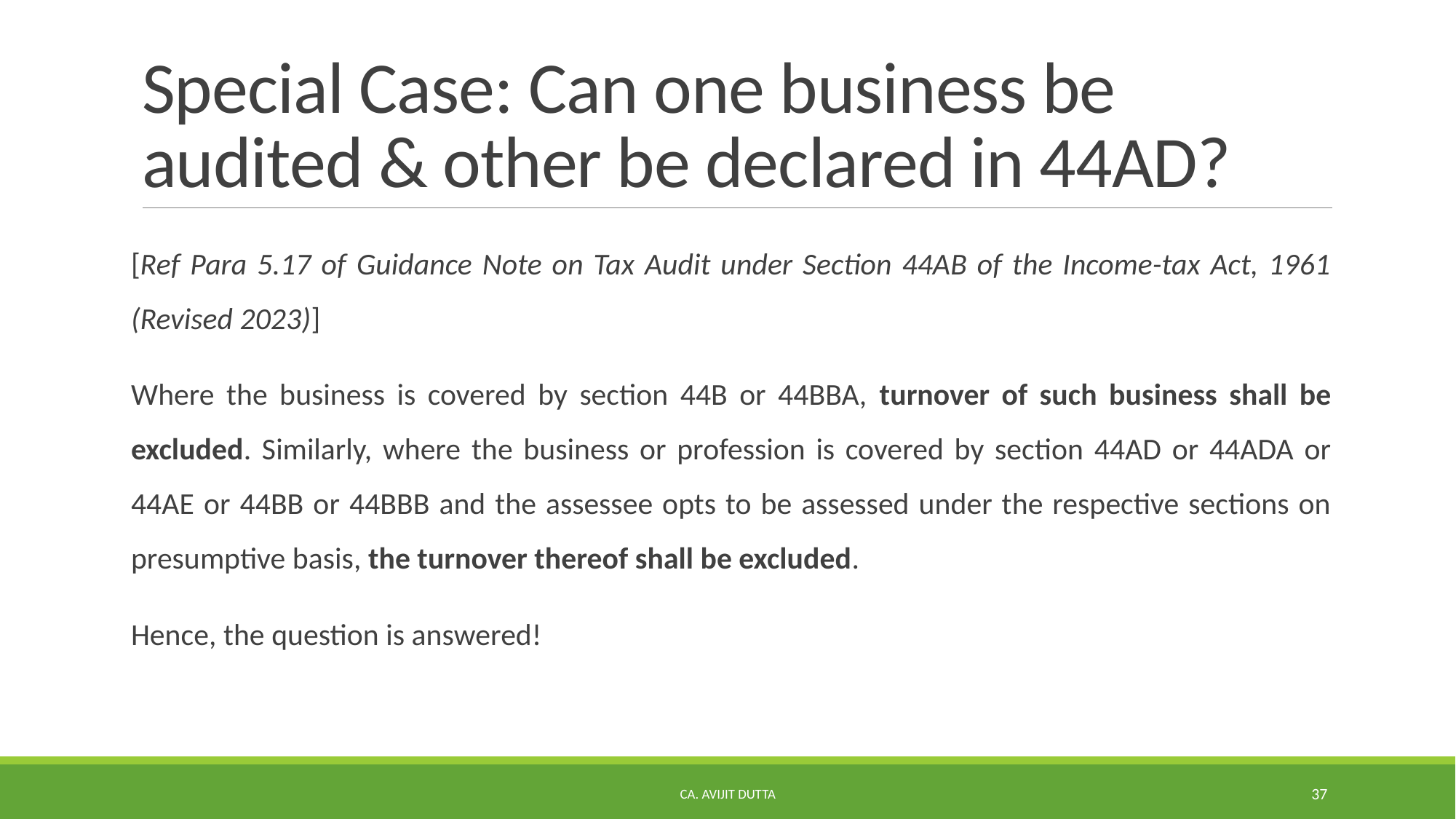

# Special Case: Can one business be audited & other be declared in 44AD?
[Ref Para 5.17 of Guidance Note on Tax Audit under Section 44AB of the Income-tax Act, 1961 (Revised 2023)]
Where the business is covered by section 44B or 44BBA, turnover of such business shall be excluded. Similarly, where the business or profession is covered by section 44AD or 44ADA or 44AE or 44BB or 44BBB and the assessee opts to be assessed under the respective sections on presumptive basis, the turnover thereof shall be excluded.
Hence, the question is answered!
CA. AVIJIT DUTTA
37